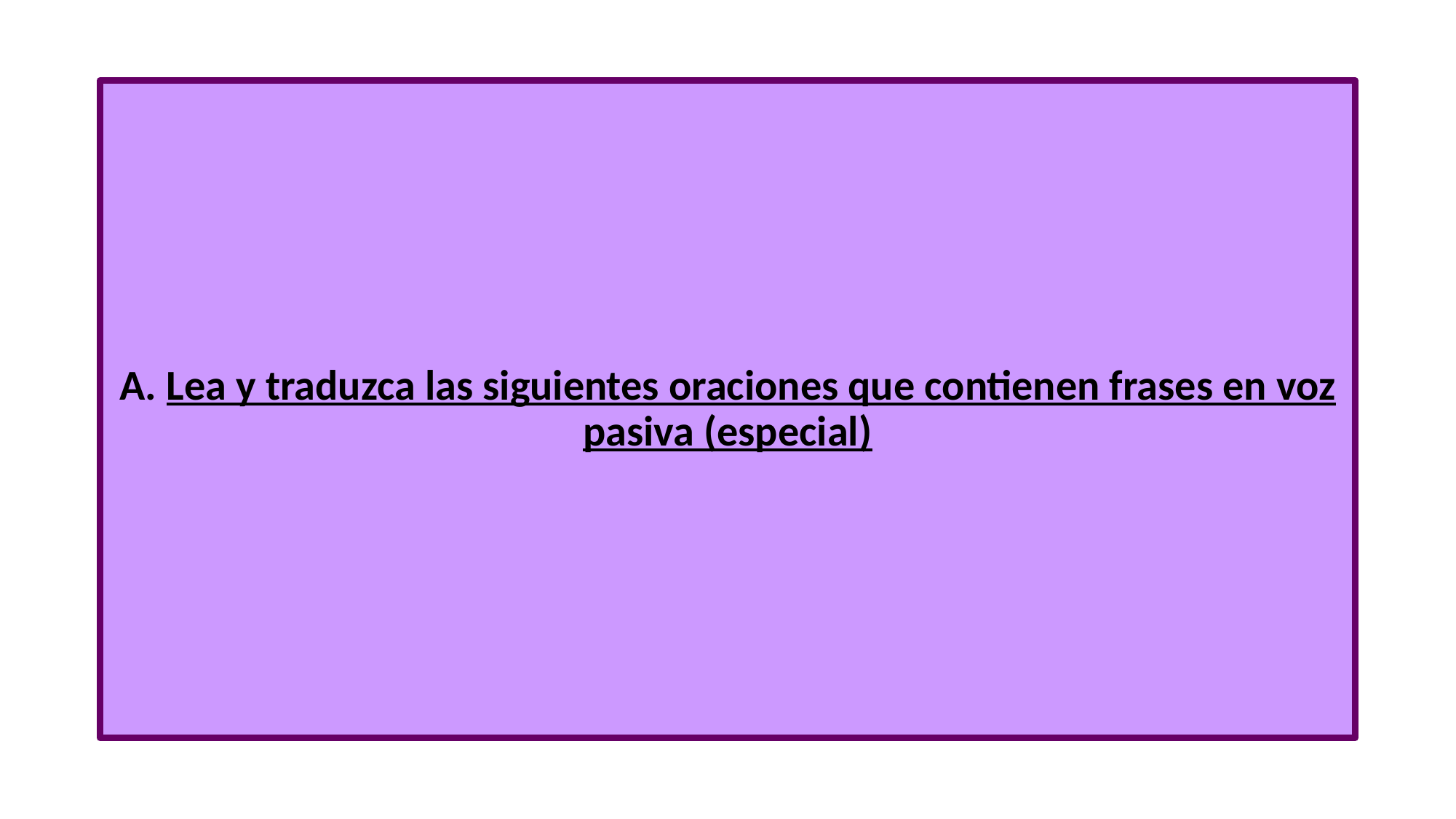

#
A. Lea y traduzca las siguientes oraciones que contienen frases en voz pasiva (especial)